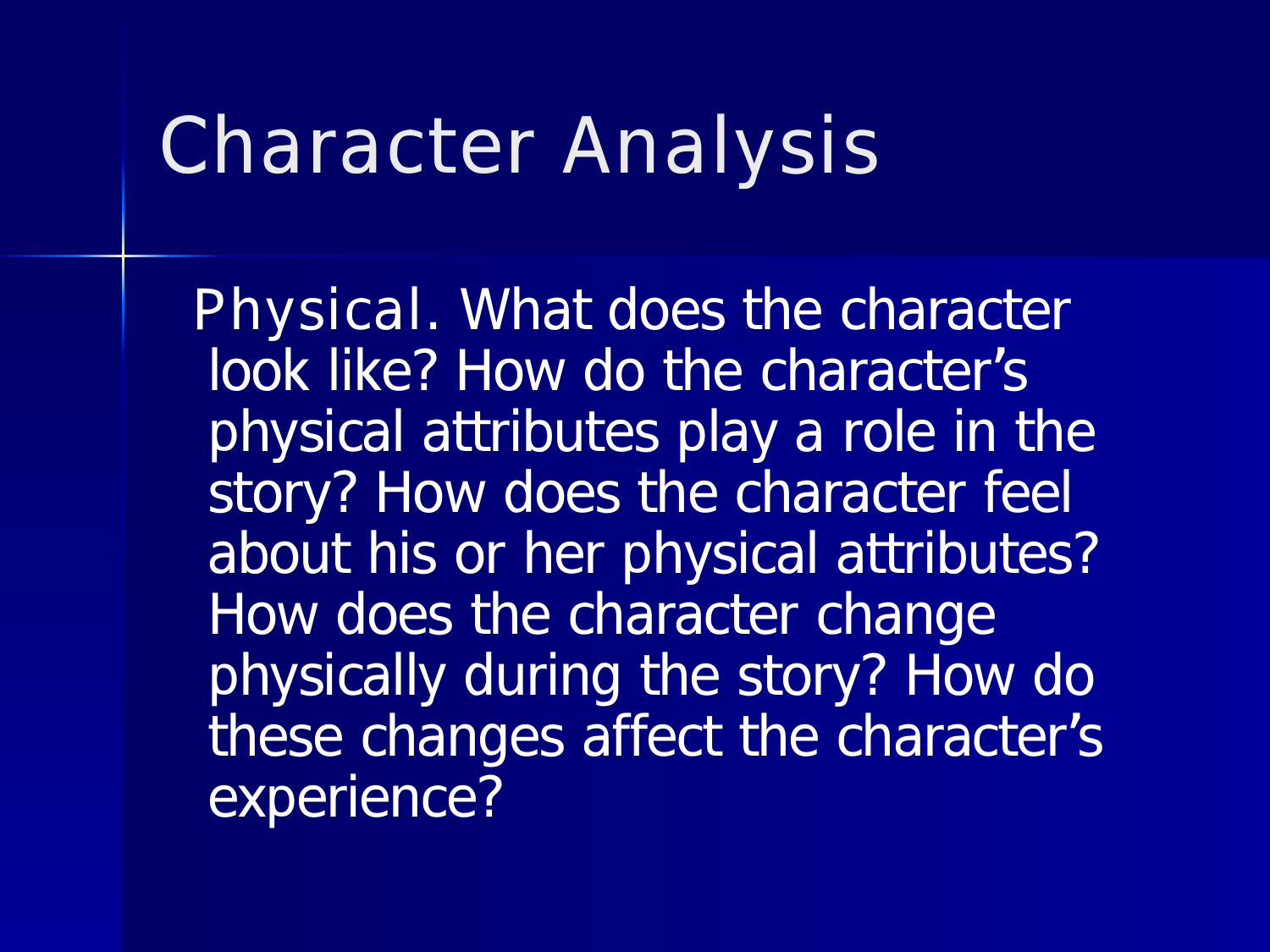

# Character Analysis
  Physical. What does the character look like? How do the character’s physical attributes play a role in the story? How does the character feel about his or her physical attributes? How does the character change physically during the story? How do these changes affect the character’s experience?